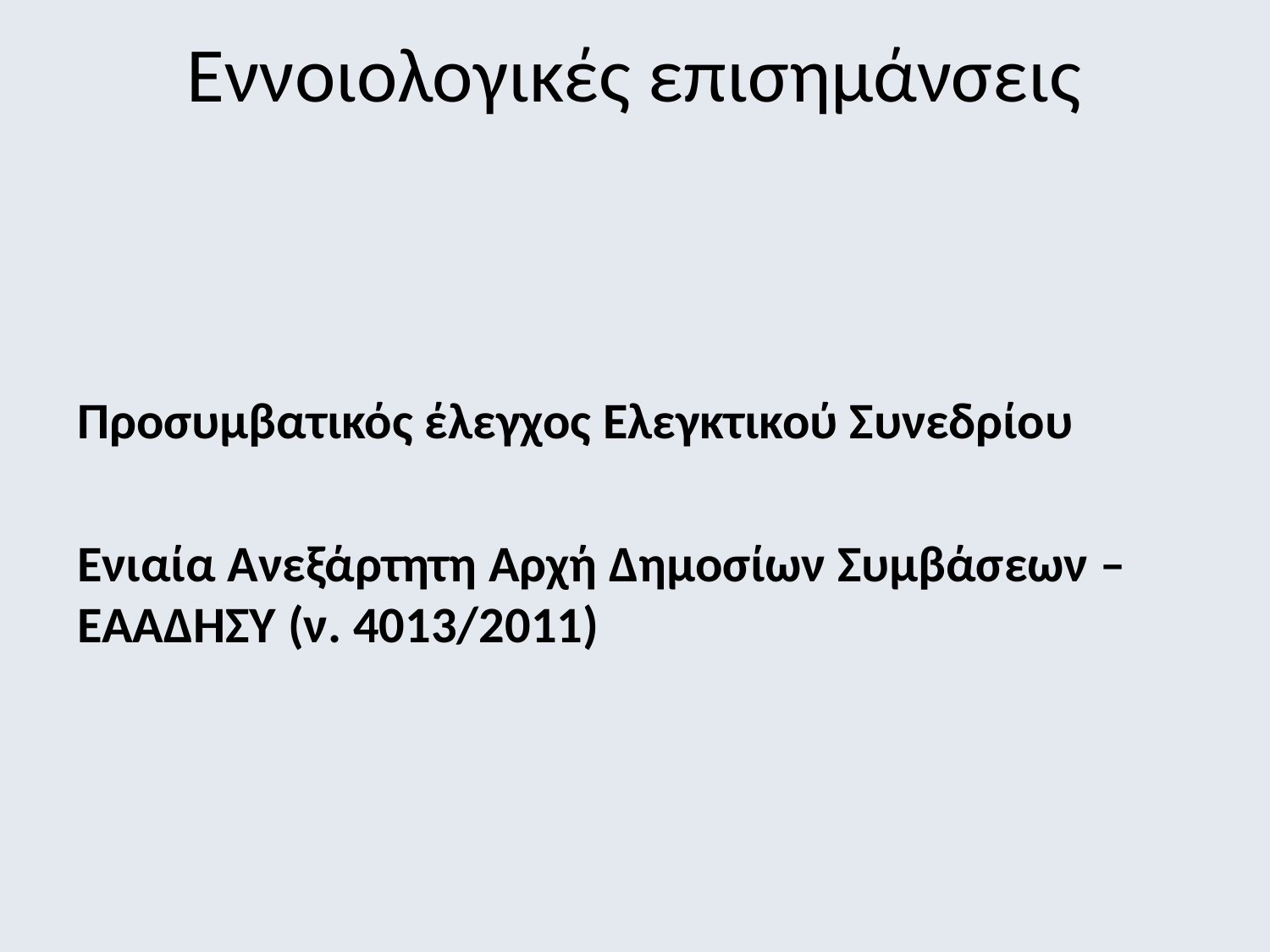

Εννοιολογικές επισημάνσεις

Προσυμβατικός έλεγχος Ελεγκτικού Συνεδρίου

Ενιαία Ανεξάρτητη Αρχή Δημοσίων Συμβάσεων – ΕΑΑΔΗΣΥ (ν. 4013/2011)